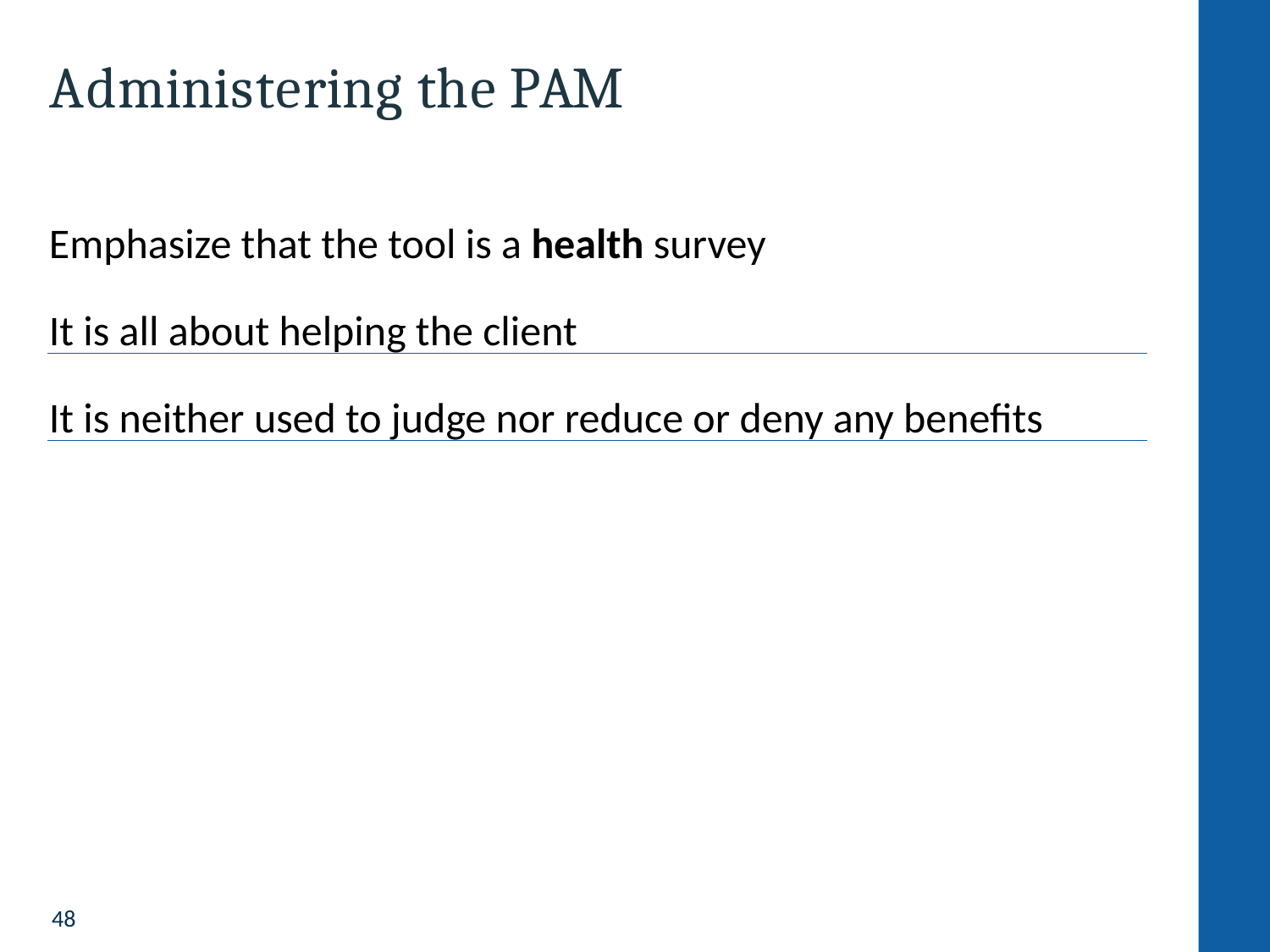

# Administering the PAM
Emphasize that the tool is a health survey
It is all about helping the client
It is neither used to judge nor reduce or deny any benefits